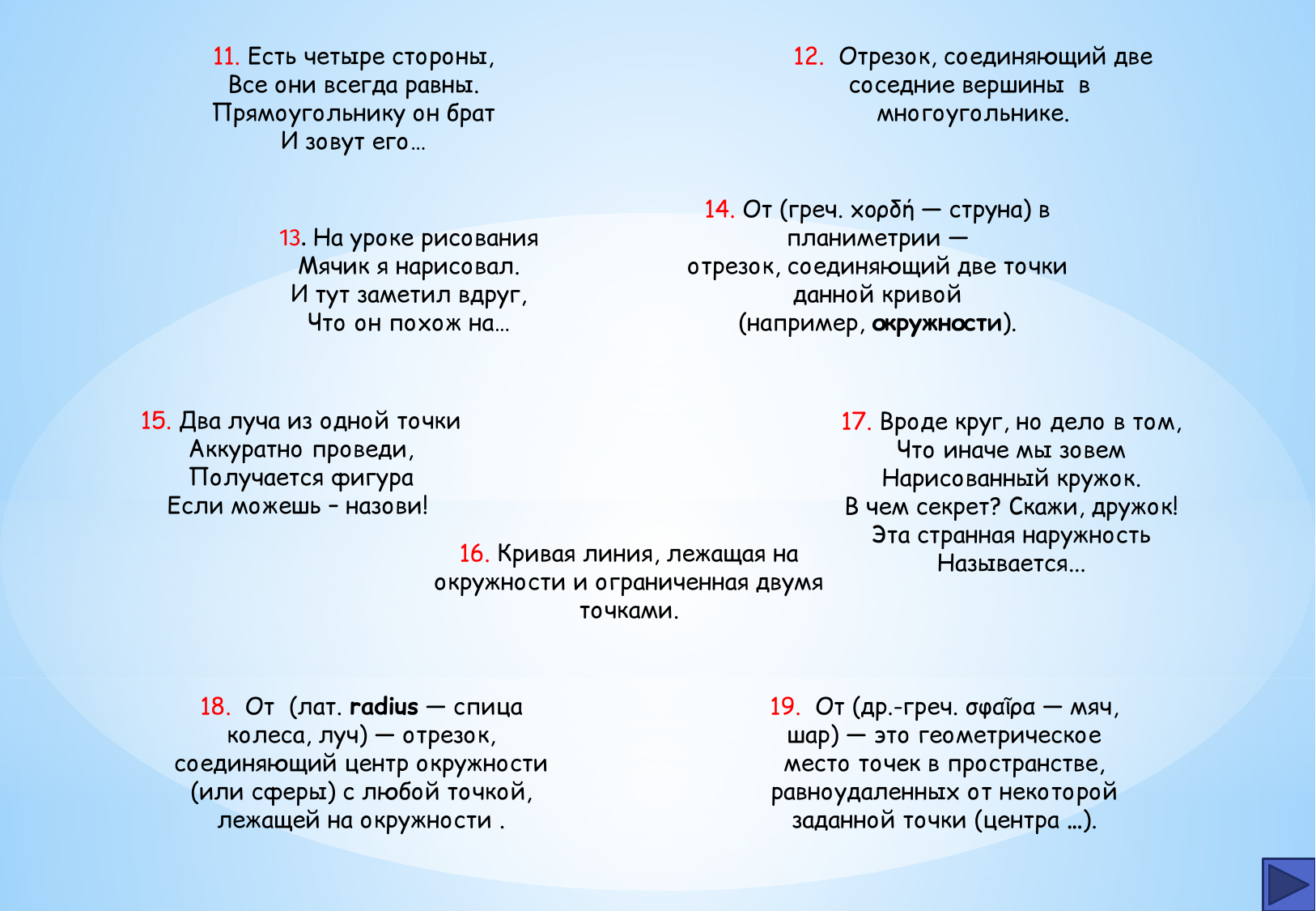

11. Есть четыре стороны,
Все они всегда равны.
Прямоугольнику он брат
И зовут его…
12.  Отрезок, соединяющий две соседние вершины  в  многоугольнике.
14. От (греч. χορδή — струна) в планиметрии — отрезок, соединяющий две точки данной кривой (например, окружности).
13. На уроке рисования
Мячик я нарисовал.
И тут заметил вдруг,
Что он похож на…
15. Два луча из одной точки
Аккуратно проведи,
Получается фигура
Если можешь – назови!
17. Вроде круг, но дело в том,
Что иначе мы зовем
Нарисованный кружок.
В чем секрет? Скажи, дружок!
Эта странная наружность
Называется...
16. Кривая линия, лежащая на окружности и ограниченная двумя точками.
19.  От (др.-греч. σφαῖρα — мяч, шар) — это геометрическое место точек в пространстве, равноудаленных от некоторой заданной точки (центра …).
18.  От  (лат. radius — спица колеса, луч) — отрезок, соединяющий центр окружности (или сферы) с любой точкой, лежащей на окружности .